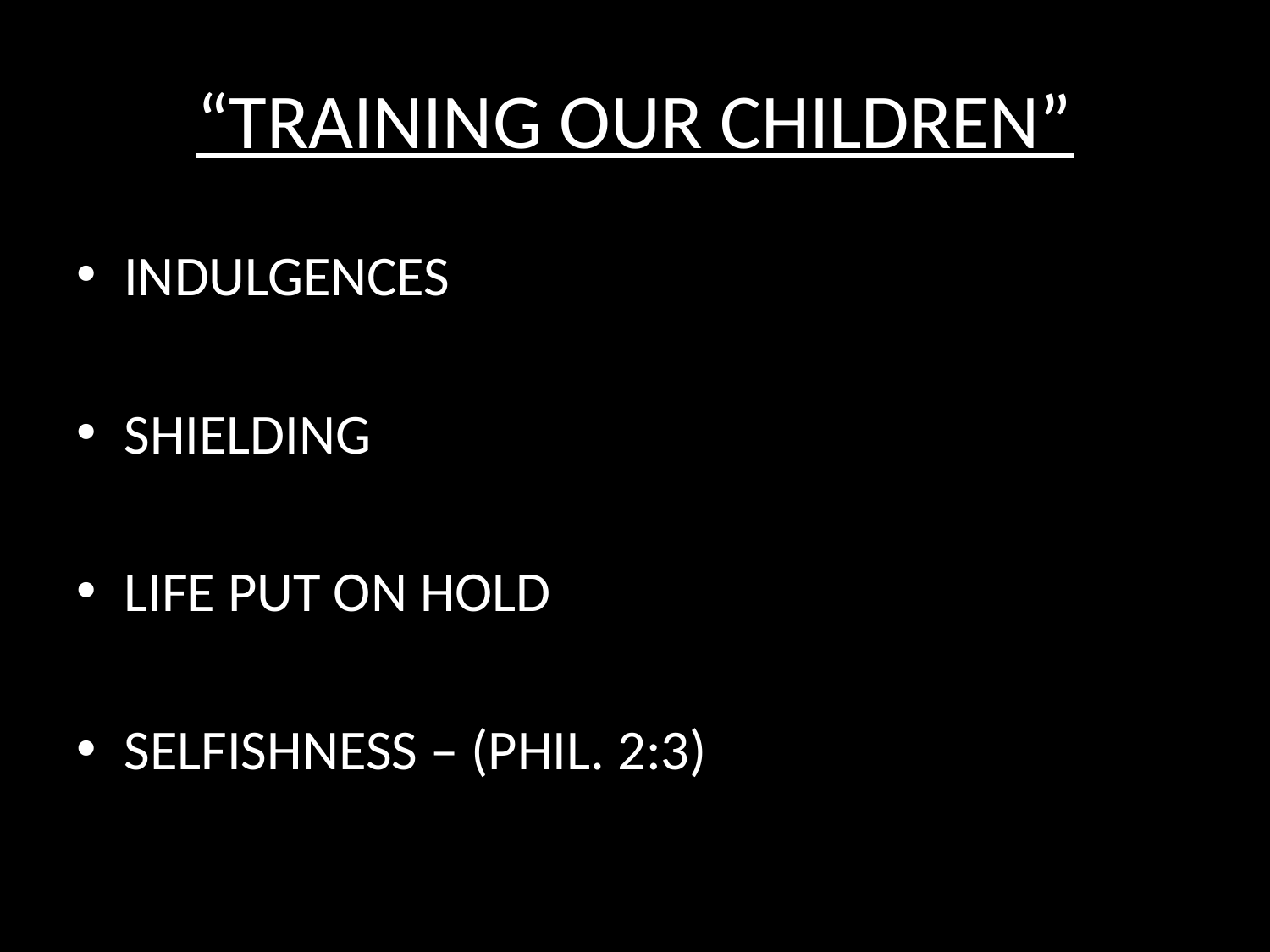

# “TRAINING OUR CHILDREN”
INDULGENCES

SHIELDING

LIFE PUT ON HOLD

SELFISHNESS – (PHIL. 2:3)